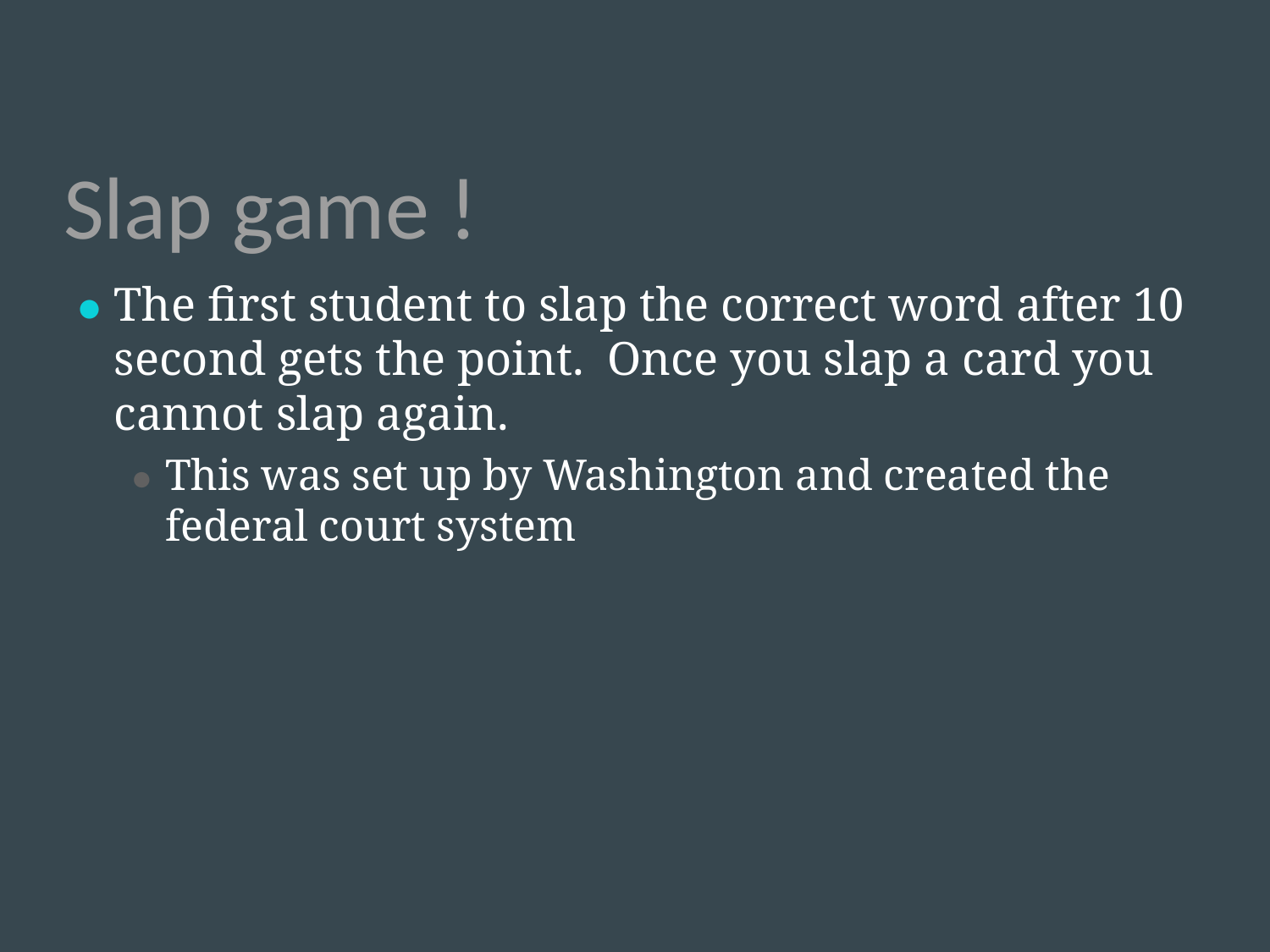

# Slap game !
The first student to slap the correct word after 10 second gets the point.  Once you slap a card you cannot slap again.
This was set up by Washington and created the federal court system